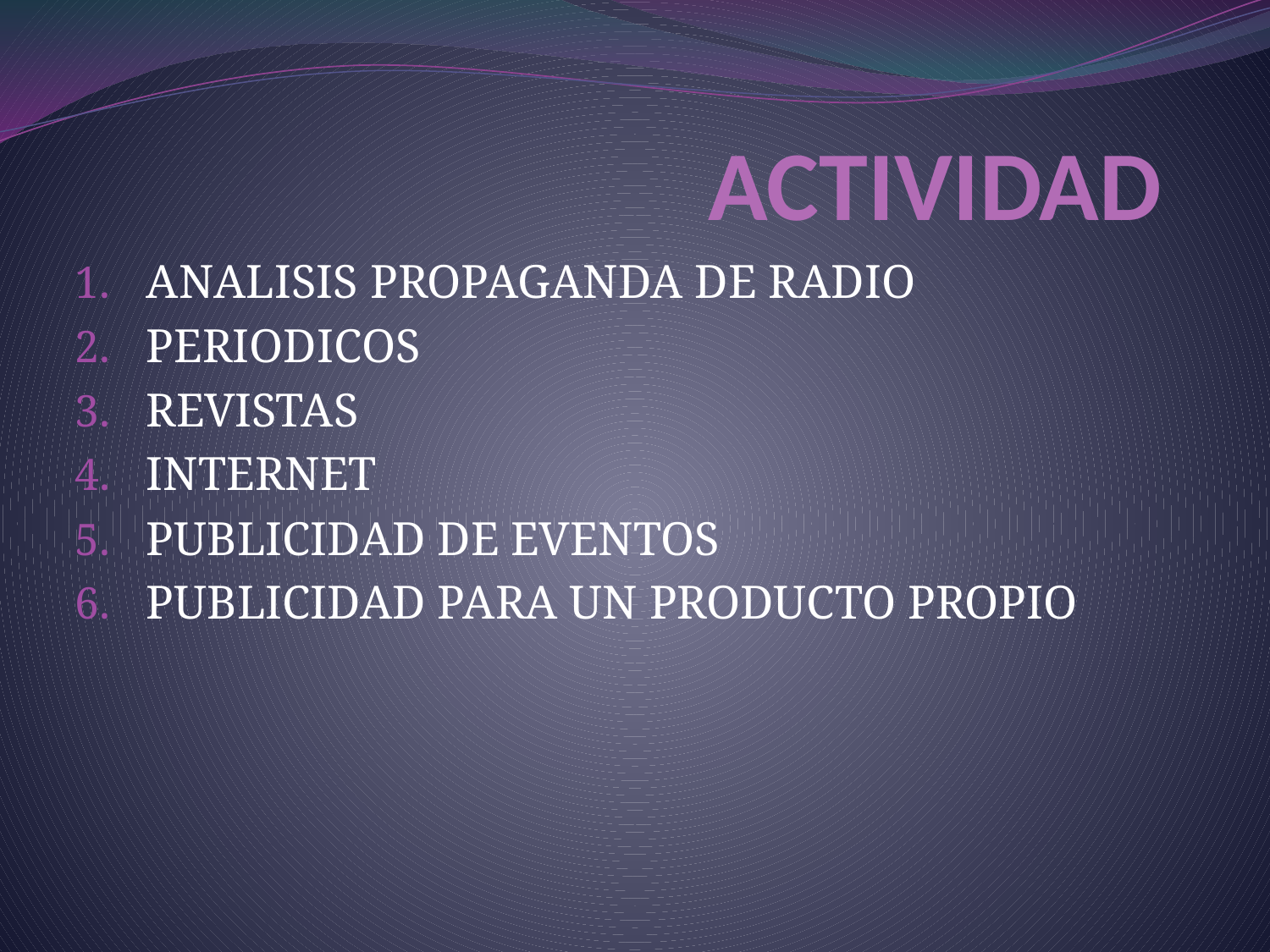

# ACTIVIDAD
ANALISIS PROPAGANDA DE RADIO
PERIODICOS
REVISTAS
INTERNET
PUBLICIDAD DE EVENTOS
PUBLICIDAD PARA UN PRODUCTO PROPIO